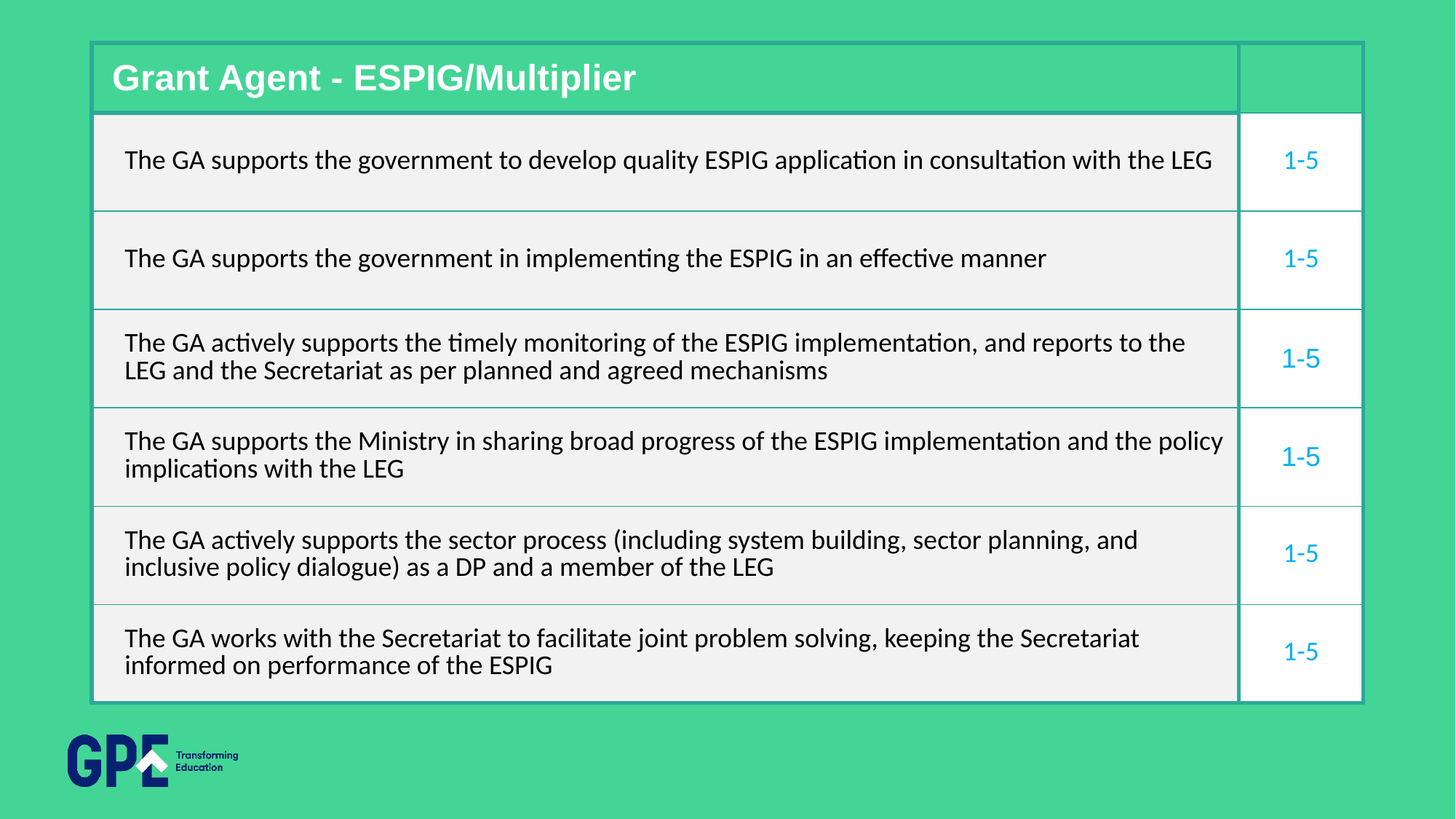

| Grant Agent - ESPIG/Multiplier |  |
| --- | --- |
| The GA supports the government to develop quality ESPIG application in consultation with the LEG | 1-5 |
| The GA supports the government in implementing the ESPIG in an effective manner | 1-5 |
| The GA actively supports the timely monitoring of the ESPIG implementation, and reports to the LEG and the Secretariat as per planned and agreed mechanisms | 1-5 |
| The GA supports the Ministry in sharing broad progress of the ESPIG implementation and the policy implications with the LEG | 1-5 |
| The GA actively supports the sector process (including system building, sector planning, and inclusive policy dialogue) as a DP and a member of the LEG | 1-5 |
| The GA works with the Secretariat to facilitate joint problem solving, keeping the Secretariat informed on performance of the ESPIG | 1-5 |